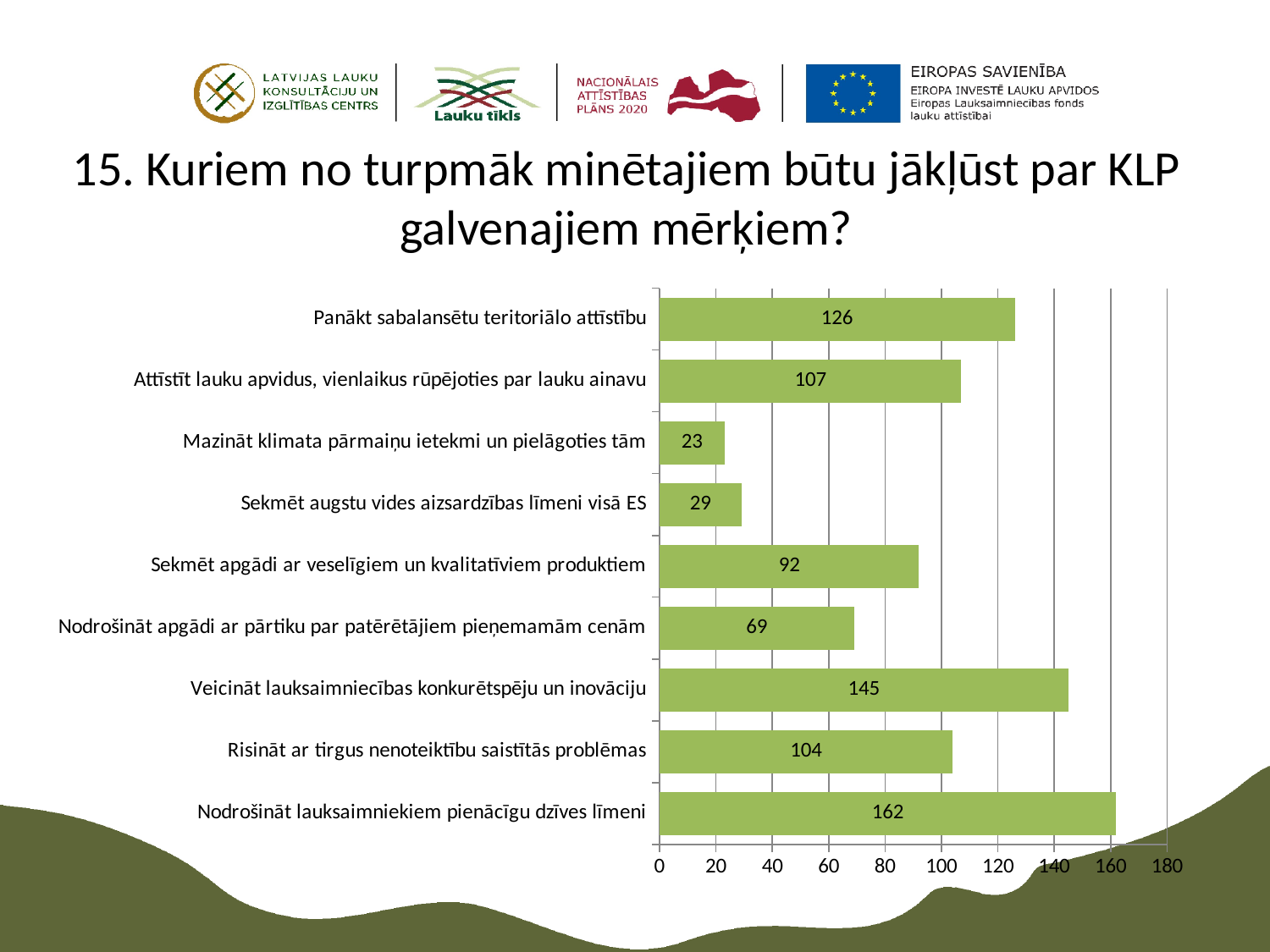

# 15. Kuriem no turpmāk minētajiem būtu jākļūst par KLP galvenajiem mērķiem?

### Chart

| Category |  |
|---|---|
| Nodrošināt lauksaimniekiem pienācīgu dzīves līmeni | 162.0 |
| Risināt ar tirgus nenoteiktību saistītās problēmas | 104.0 |
| Veicināt lauksaimniecības konkurētspēju un inovāciju | 145.0 |
| Nodrošināt apgādi ar pārtiku par patērētājiem pieņemamām cenām | 69.0 |
| Sekmēt apgādi ar veselīgiem un kvalitatīviem produktiem | 92.0 |
| Sekmēt augstu vides aizsardzības līmeni visā ES | 29.0 |
| Mazināt klimata pārmaiņu ietekmi un pielāgoties tām | 23.0 |
| Attīstīt lauku apvidus, vienlaikus rūpējoties par lauku ainavu | 107.0 |
| Panākt sabalansētu teritoriālo attīstību | 126.0 |